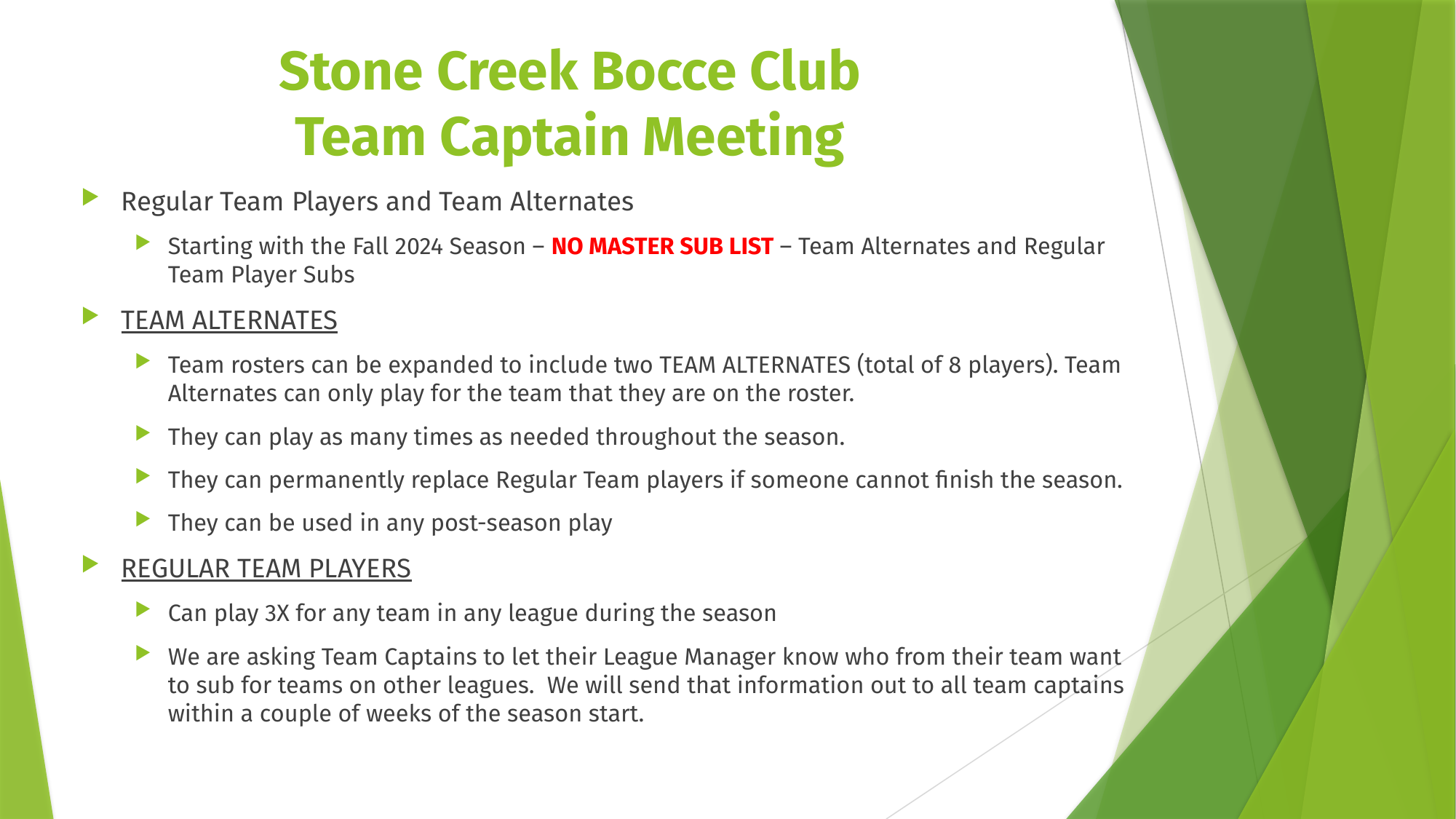

# Stone Creek Bocce Club Team Captain Meeting
Regular Team Players and Team Alternates
Starting with the Fall 2024 Season – NO MASTER SUB LIST – Team Alternates and Regular Team Player Subs
TEAM ALTERNATES
Team rosters can be expanded to include two TEAM ALTERNATES (total of 8 players). Team Alternates can only play for the team that they are on the roster.
They can play as many times as needed throughout the season.
They can permanently replace Regular Team players if someone cannot finish the season.
They can be used in any post-season play
REGULAR TEAM PLAYERS
Can play 3X for any team in any league during the season
We are asking Team Captains to let their League Manager know who from their team want to sub for teams on other leagues.  We will send that information out to all team captains within a couple of weeks of the season start.